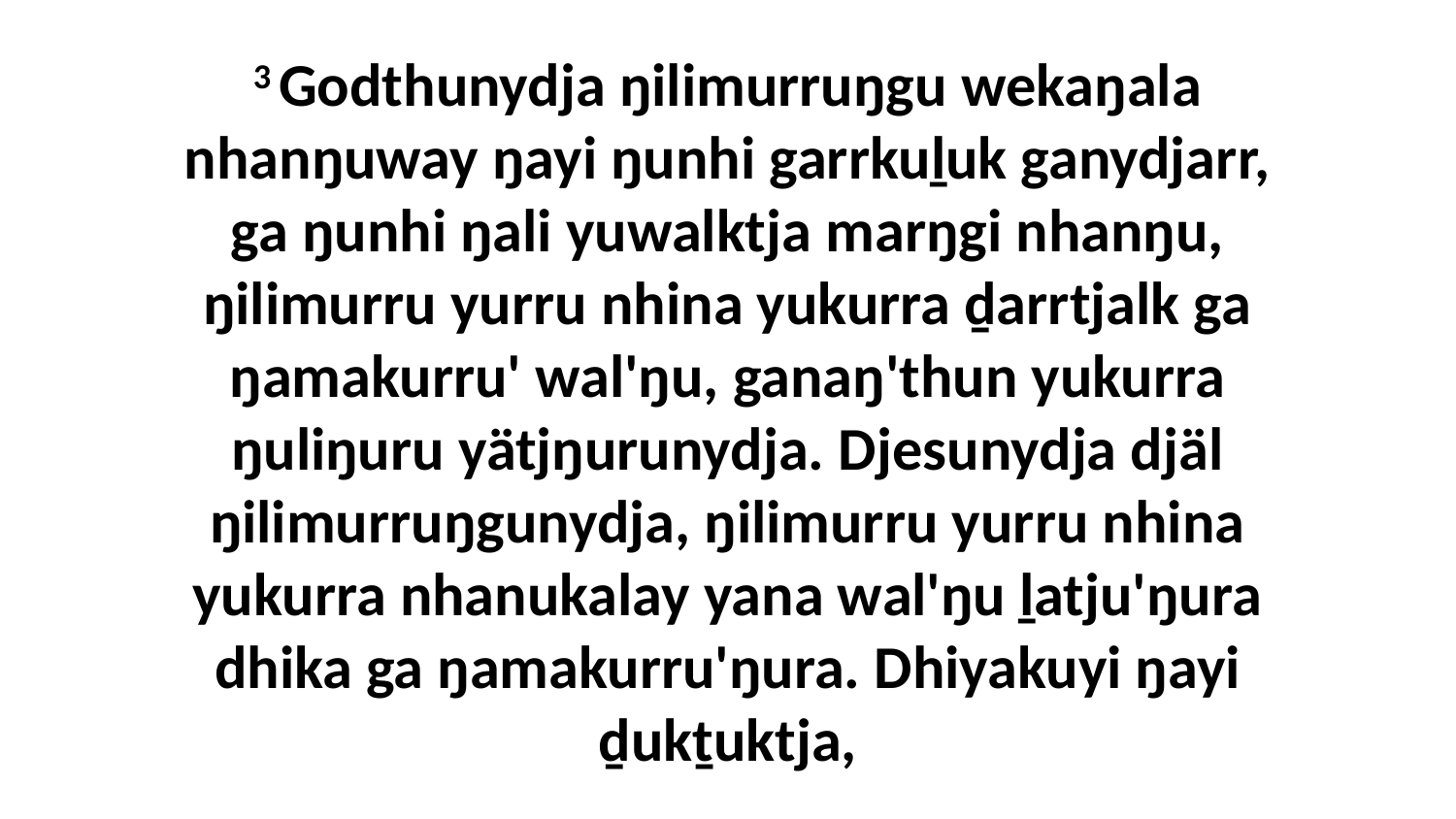

3 Godthunydja ŋilimurruŋgu wekaŋala nhanŋuway ŋayi ŋunhi garrkuḻuk ganydjarr, ga ŋunhi ŋali yuwalktja marŋgi nhanŋu, ŋilimurru yurru nhina yukurra ḏarrtjalk ga ŋamakurru' wal'ŋu, ganaŋ'thun yukurra ŋuliŋuru yätjŋurunydja. Djesunydja djäl ŋilimurruŋgunydja, ŋilimurru yurru nhina yukurra nhanukalay yana wal'ŋu ḻatju'ŋura dhika ga ŋamakurru'ŋura. Dhiyakuyi ŋayi ḏukṯuktja,